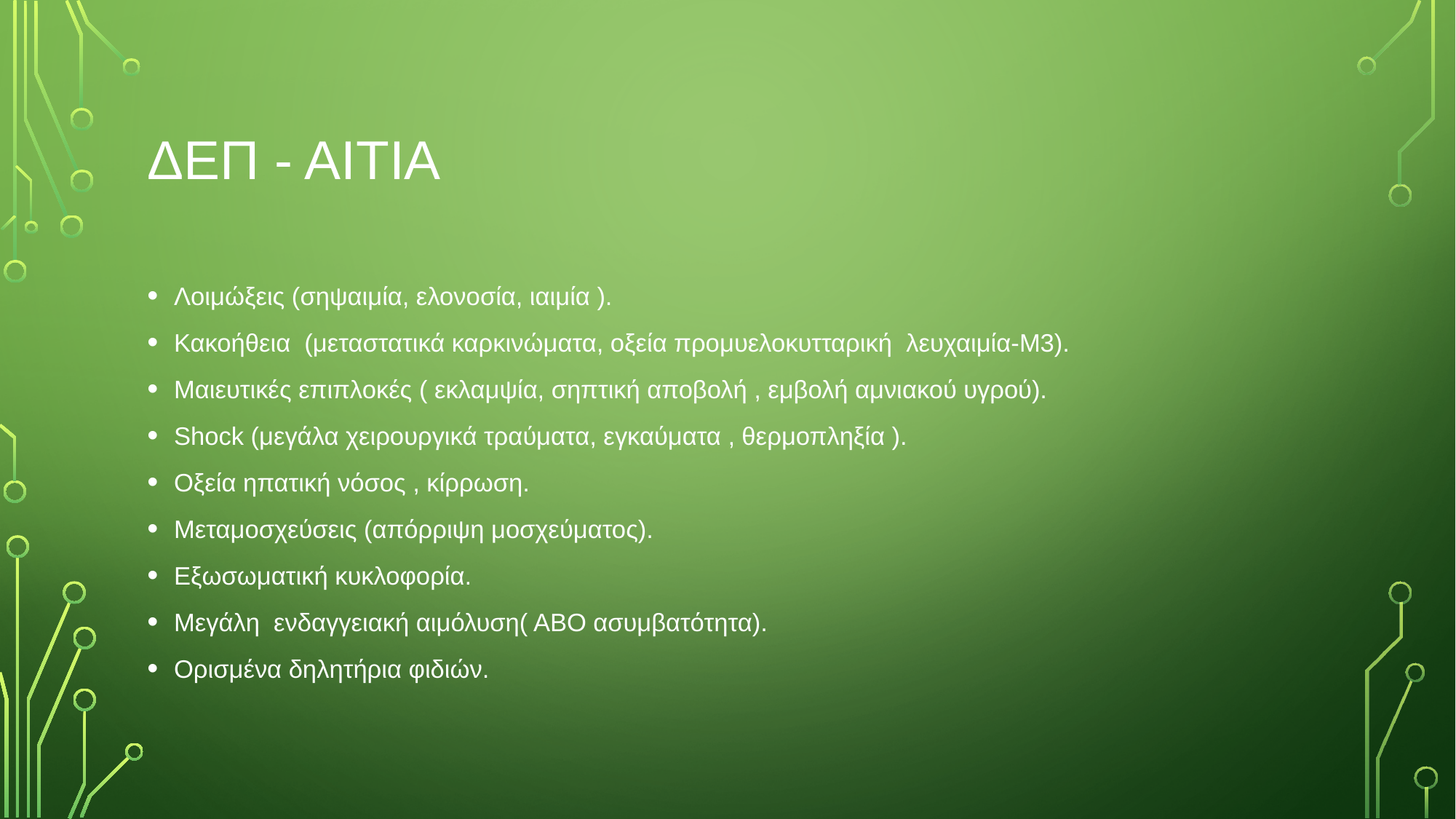

# ΔΕΠ - ΑΙΤΙΑ
Λοιμώξεις (σηψαιμία, ελονοσία, ιαιμία ).
Κακοήθεια  (μεταστατικά καρκινώματα, οξεία προμυελοκυτταρική  λευχαιμία-Μ3).
Μαιευτικές επιπλοκές ( εκλαμψία, σηπτική αποβολή , εμβολή αμνιακού υγρού).
Shock (μεγάλα χειρουργικά τραύματα, εγκαύματα , θερμοπληξία ).
Οξεία ηπατική νόσος , κίρρωση.
Μεταμοσχεύσεις (απόρριψη μοσχεύματος).
Εξωσωματική κυκλοφορία.
Μεγάλη  ενδαγγειακή αιμόλυση( ΑΒΟ ασυμβατότητα).
Ορισμένα δηλητήρια φιδιών.